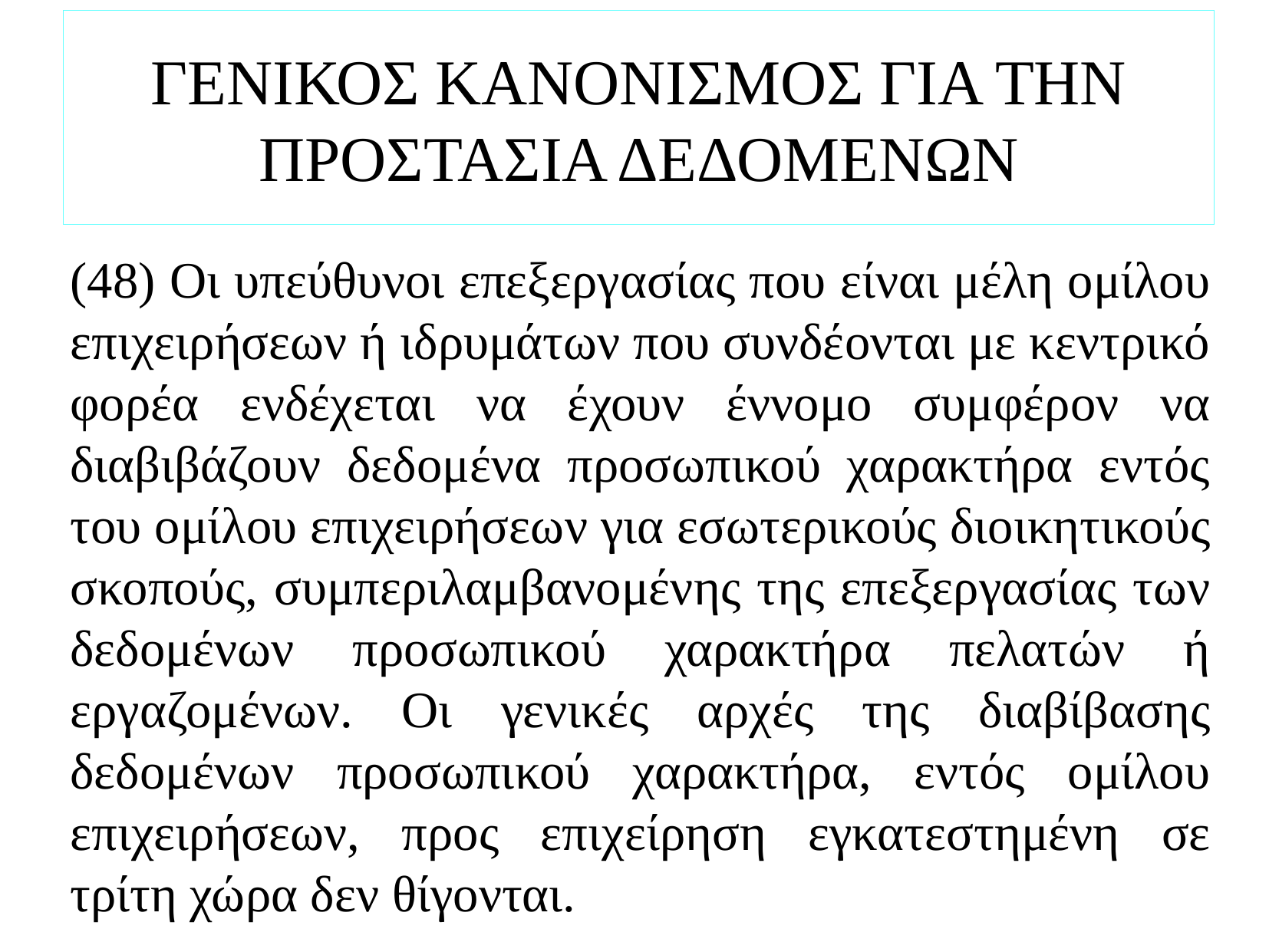

# ΓΕΝΙΚΟΣ ΚΑΝΟΝΙΣΜΟΣ ΓΙΑ ΤΗΝ ΠΡΟΣΤΑΣΙΑ ΔΕΔΟΜΕΝΩΝ
(48) Οι υπεύθυνοι επεξεργασίας που είναι μέλη ομίλου επιχειρήσεων ή ιδρυμάτων που συνδέονται με κεντρικό φορέα ενδέχεται να έχουν έννομο συμφέρον να διαβιβάζουν δεδομένα προσωπικού χαρακτήρα εντός του ομίλου επιχειρήσεων για εσωτερικούς διοικητικούς σκοπούς, συμπεριλαμβανομένης της επεξεργασίας των δεδομένων προσωπικού χαρακτήρα πελατών ή εργαζομένων. Οι γενικές αρχές της διαβίβασης δεδομένων προσωπικού χαρακτήρα, εντός ομίλου επιχειρήσεων, προς επιχείρηση εγκατεστημένη σε τρίτη χώρα δεν θίγονται.